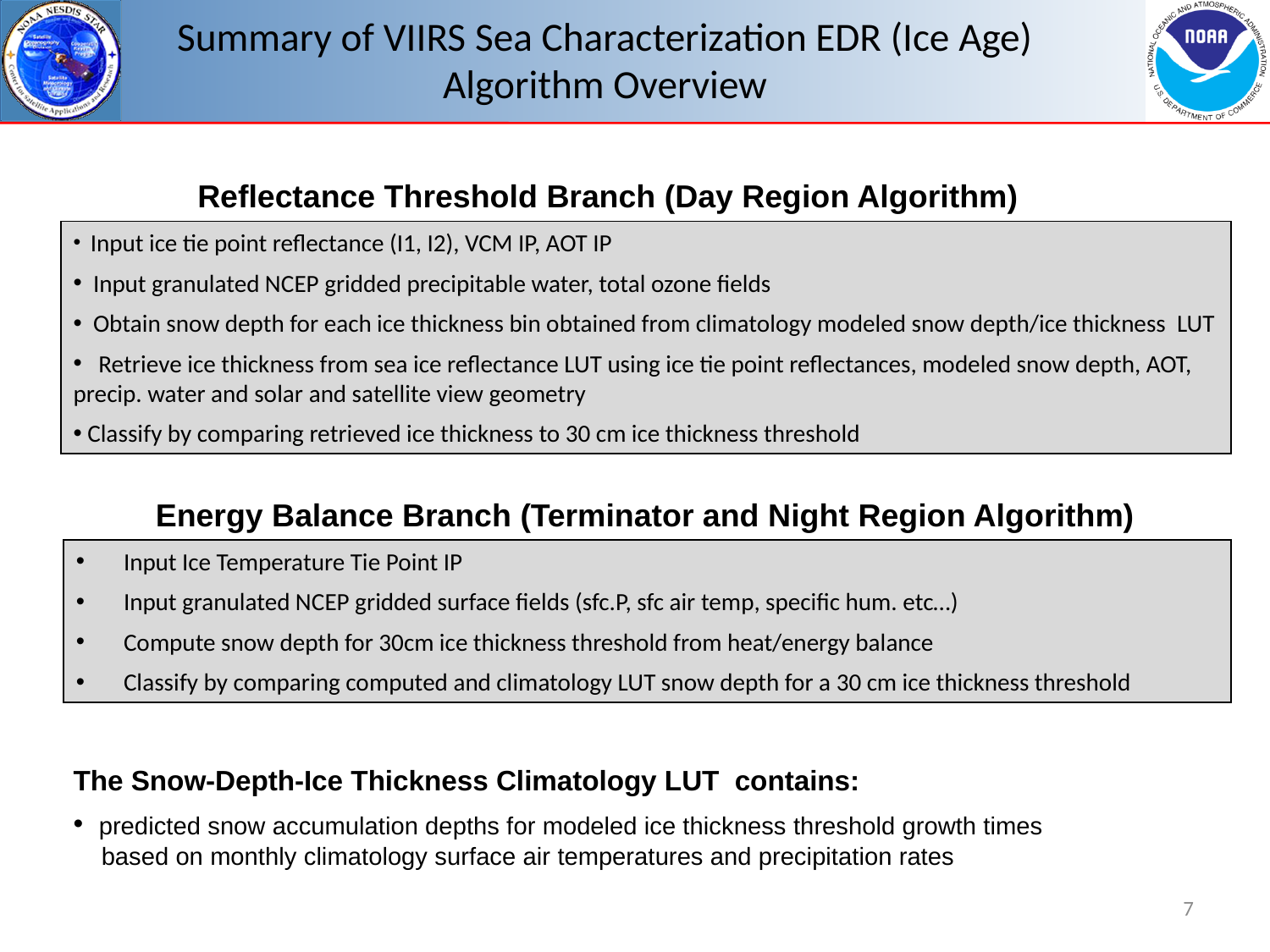

# Summary of VIIRS Sea Characterization EDR (Ice Age) Algorithm Overview
 Reflectance Threshold Branch (Day Region Algorithm)

Energy Balance Branch (Terminator and Night Region Algorithm)
  Input ice tie point reflectance (I1, I2), VCM IP, AOT IP
  Input granulated NCEP gridded precipitable water, total ozone fields
  Obtain snow depth for each ice thickness bin obtained from climatology modeled snow depth/ice thickness  LUT
   Retrieve ice thickness from sea ice reflectance LUT using ice tie point reflectances, modeled snow depth, AOT, precip. water and solar and satellite view geometry
 Classify by comparing retrieved ice thickness to 30 cm ice thickness threshold
Input Ice Temperature Tie Point IP
Input granulated NCEP gridded surface fields (sfc.P, sfc air temp, specific hum. etc…)
Compute snow depth for 30cm ice thickness threshold from heat/energy balance
Classify by comparing computed and climatology LUT snow depth for a 30 cm ice thickness threshold
The Snow-Depth-Ice Thickness Climatology LUT  contains:
  predicted snow accumulation depths for modeled ice thickness threshold growth times
    based on monthly climatology surface air temperatures and precipitation rates
7